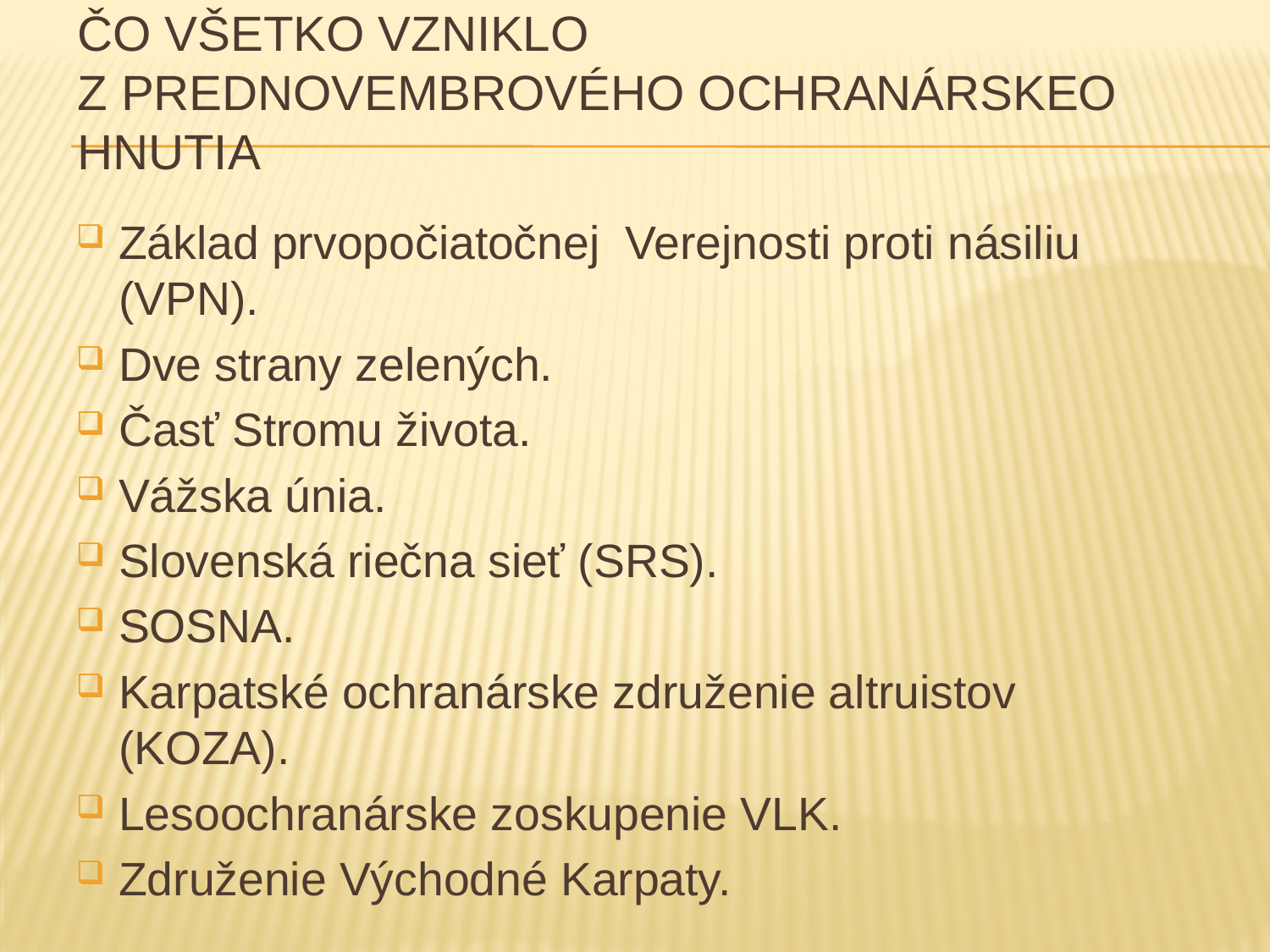

# Čo všetko vzniklo z prednovembrového ochranárskeo hnutia
Základ prvopočiatočnej  Verejnosti proti násiliu (VPN).
Dve strany zelených.
Časť Stromu života.
Vážska únia.
Slovenská riečna sieť (SRS).
SOSNA.
Karpatské ochranárske združenie altruistov (KOZA).
Lesoochranárske zoskupenie VLK.
Združenie Východné Karpaty.